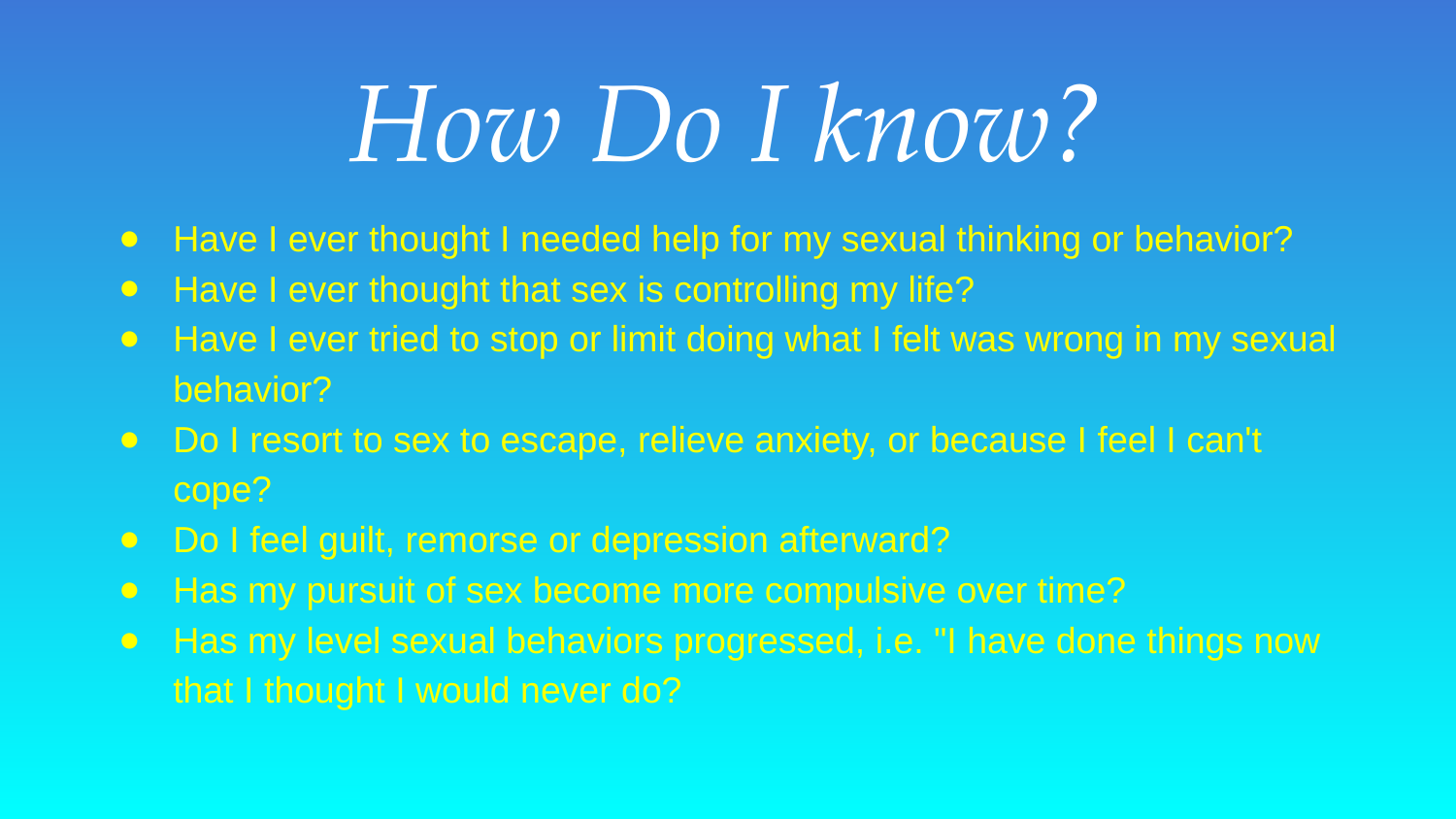

How Do I know?
Have I ever thought I needed help for my sexual thinking or behavior?
Have I ever thought that sex is controlling my life?
Have I ever tried to stop or limit doing what I felt was wrong in my sexual behavior?
Do I resort to sex to escape, relieve anxiety, or because I feel I can't cope?
Do I feel guilt, remorse or depression afterward?
Has my pursuit of sex become more compulsive over time?
Has my level sexual behaviors progressed, i.e. "I have done things now that I thought I would never do?